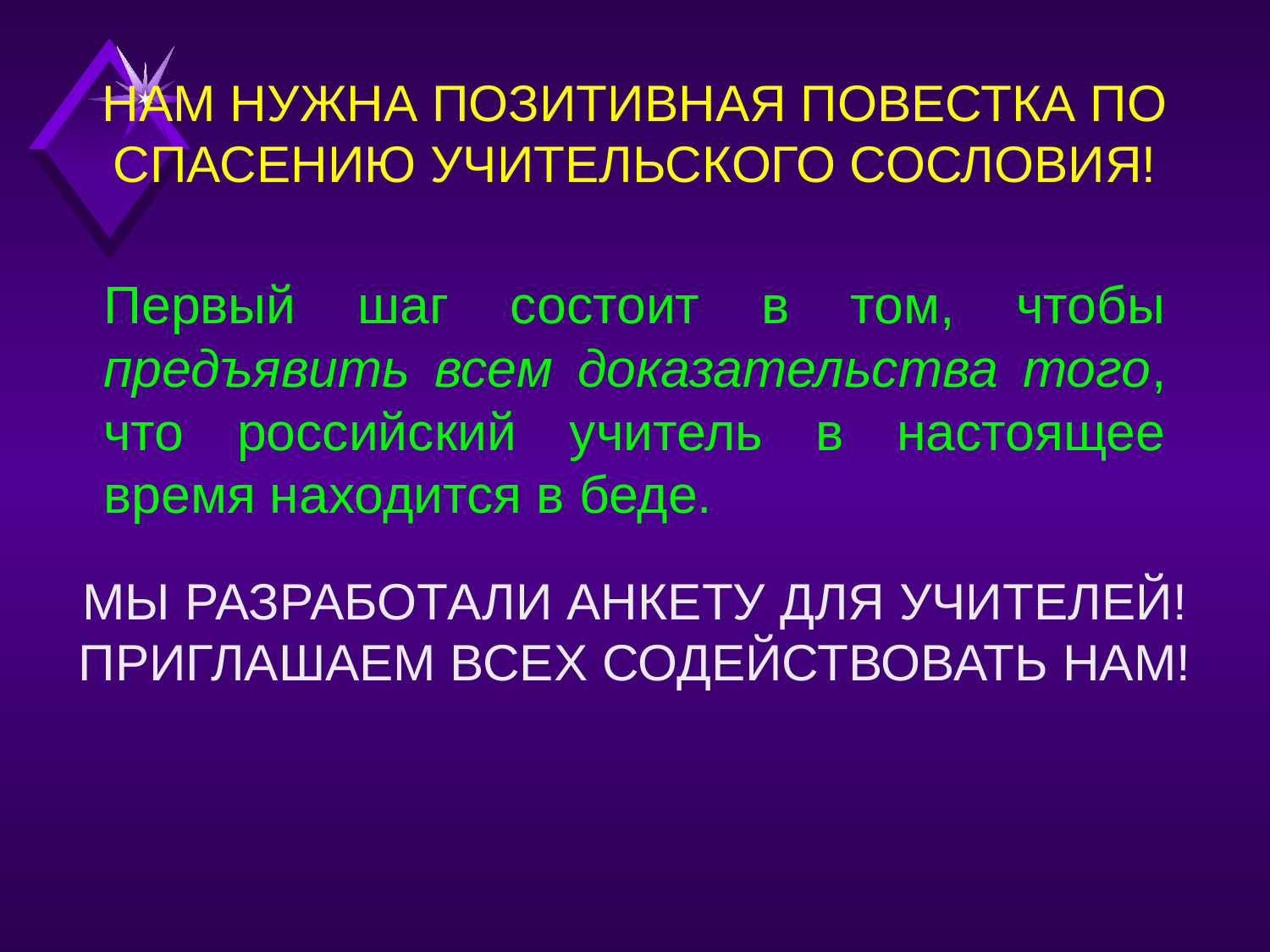

НАМ НУЖНА ПОЗИТИВНАЯ ПОВЕСТКА ПО СПАСЕНИЮ УЧИТЕЛЬСКОГО СОСЛОВИЯ!
Первый шаг состоит в том, чтобы предъявить всем доказательства того, что российский учитель в настоящее время находится в беде.
МЫ РАЗРАБОТАЛИ АНКЕТУ ДЛЯ УЧИТЕЛЕЙ!
ПРИГЛАШАЕМ ВСЕХ СОДЕЙСТВОВАТЬ НАМ!